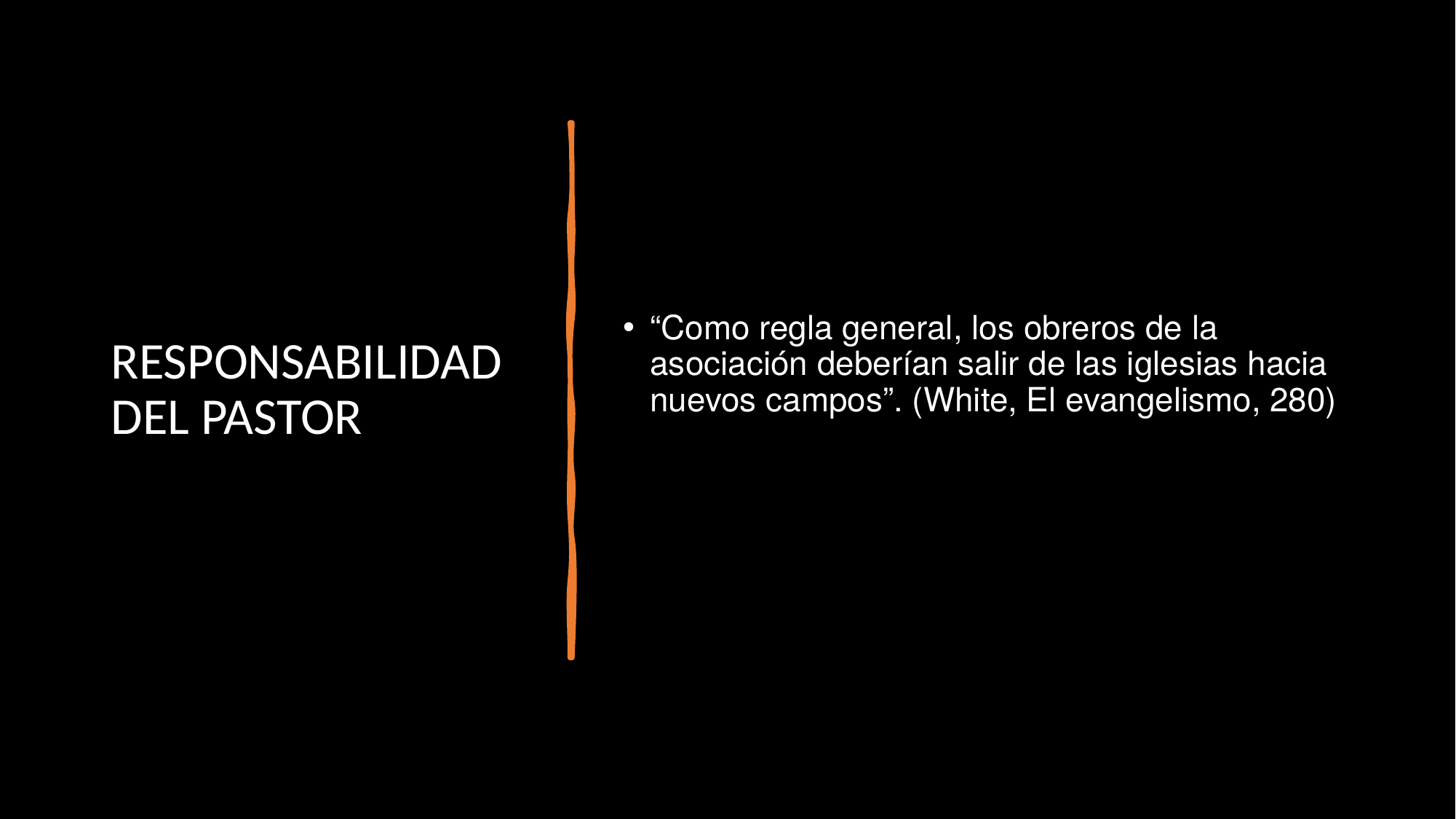

# RESPONSABILIDAD DEL PASTOR
“Como regla general, los obreros de la asociación deberían salir de las iglesias hacia nuevos campos”. (White, El evangelismo, 280)